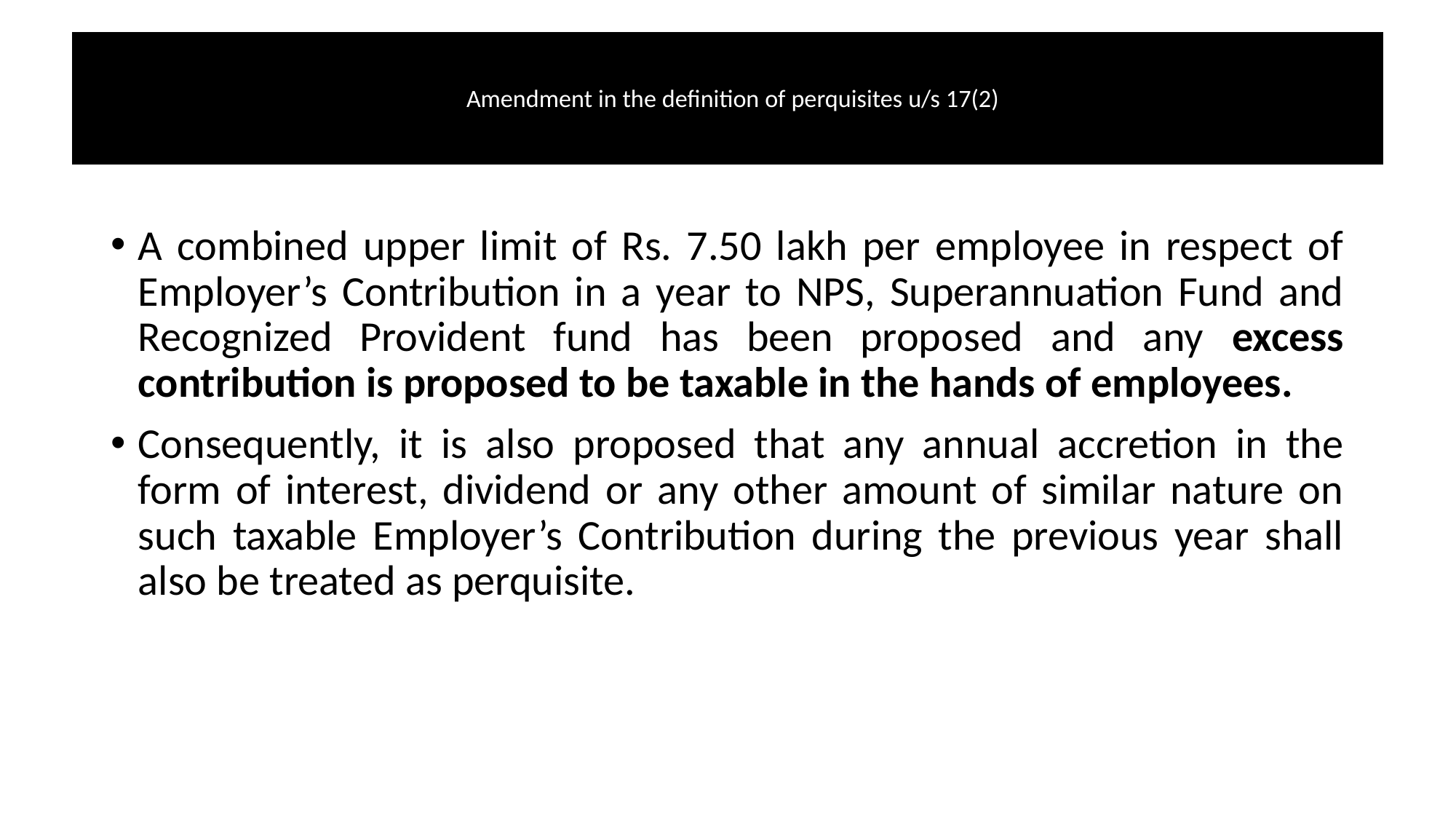

# Amendment in the definition of perquisites u/s 17(2)
A combined upper limit of Rs. 7.50 lakh per employee in respect of Employer’s Contribution in a year to NPS, Superannuation Fund and Recognized Provident fund has been proposed and any excess contribution is proposed to be taxable in the hands of employees.
Consequently, it is also proposed that any annual accretion in the form of interest, dividend or any other amount of similar nature on such taxable Employer’s Contribution during the previous year shall also be treated as perquisite.